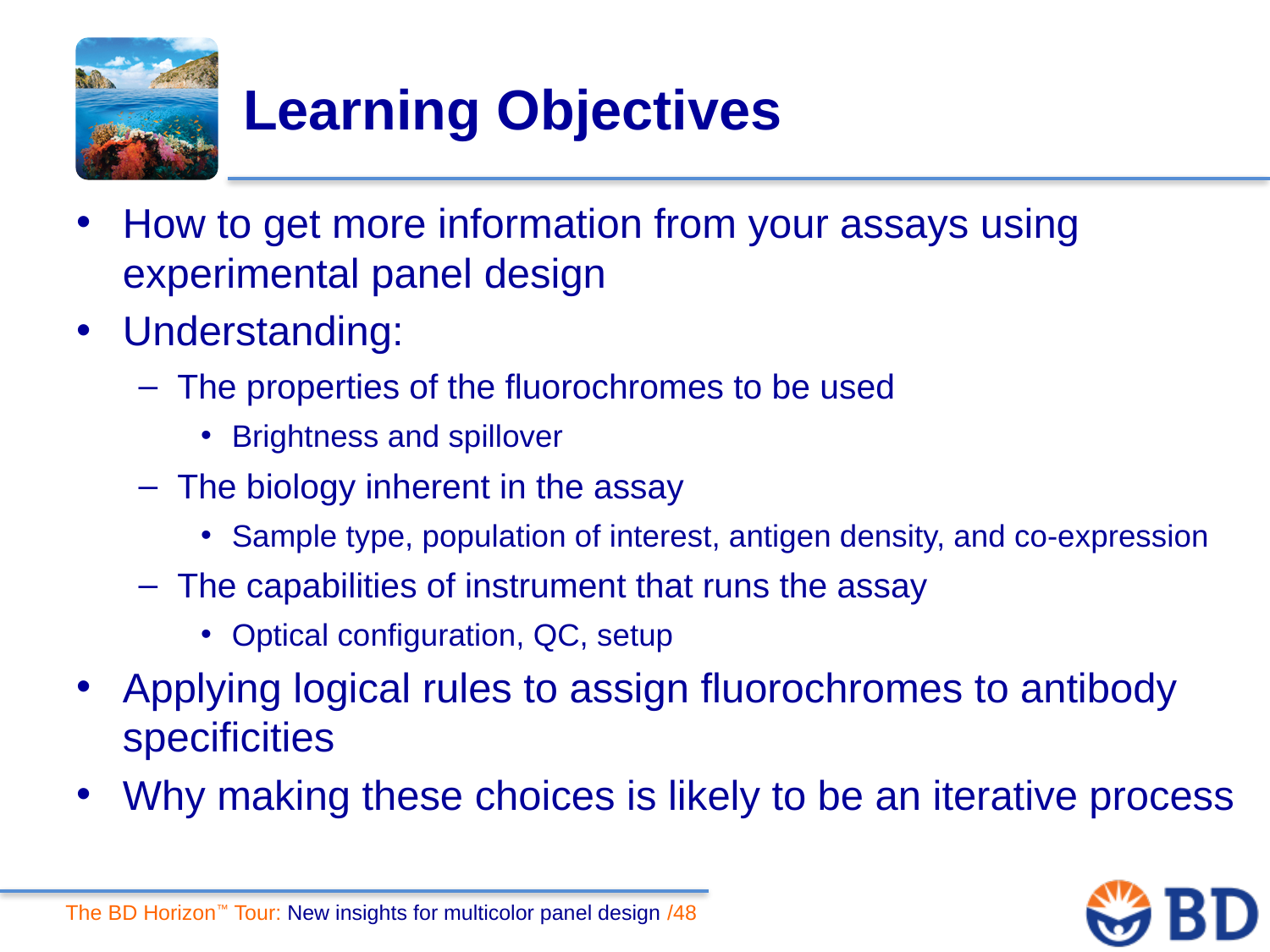

# Learning Objectives
How to get more information from your assays using experimental panel design
Understanding:
The properties of the fluorochromes to be used
Brightness and spillover
The biology inherent in the assay
Sample type, population of interest, antigen density, and co-expression
The capabilities of instrument that runs the assay
Optical configuration, QC, setup
Applying logical rules to assign fluorochromes to antibody specificities
Why making these choices is likely to be an iterative process